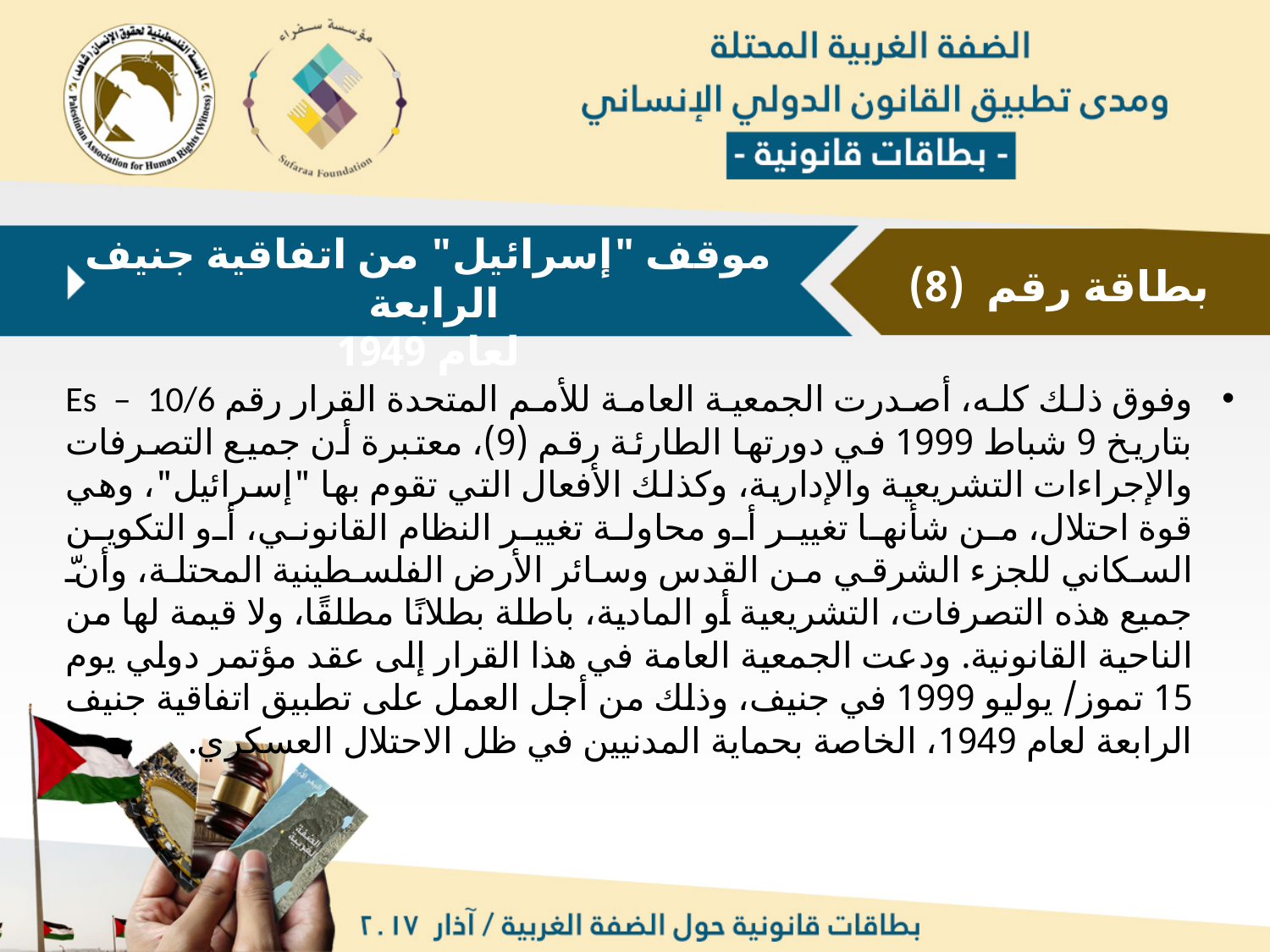

موقف "إسرائيل" من اتفاقية جنيف الرابعة
لعام 1949
بطاقة رقم  (8)
وفوق ذلك كله، أصدرت الجمعية العامة للأمم المتحدة القرار رقم Es – 10/6 بتاريخ 9 شباط 1999 في دورتها الطارئة رقم (9)، معتبرة أن جميع التصرفات والإجراءات التشريعية والإدارية، وكذلك الأفعال التي تقوم بها "إسرائيل"، وهي قوة احتلال، من شأنها تغيير أو محاولة تغيير النظام القانوني، أو التكوين السكاني للجزء الشرقي من القدس وسائر الأرض الفلسطينية المحتلة، وأنّ جميع هذه التصرفات، التشريعية أو المادية، باطلة بطلانًا مطلقًا، ولا قيمة لها من الناحية القانونية. ودعت الجمعية العامة في هذا القرار إلى عقد مؤتمر دولي يوم 15 تموز/ يوليو 1999 في جنيف، وذلك من أجل العمل على تطبيق اتفاقية جنيف الرابعة لعام 1949، الخاصة بحماية المدنيين في ظل الاحتلال العسكري.